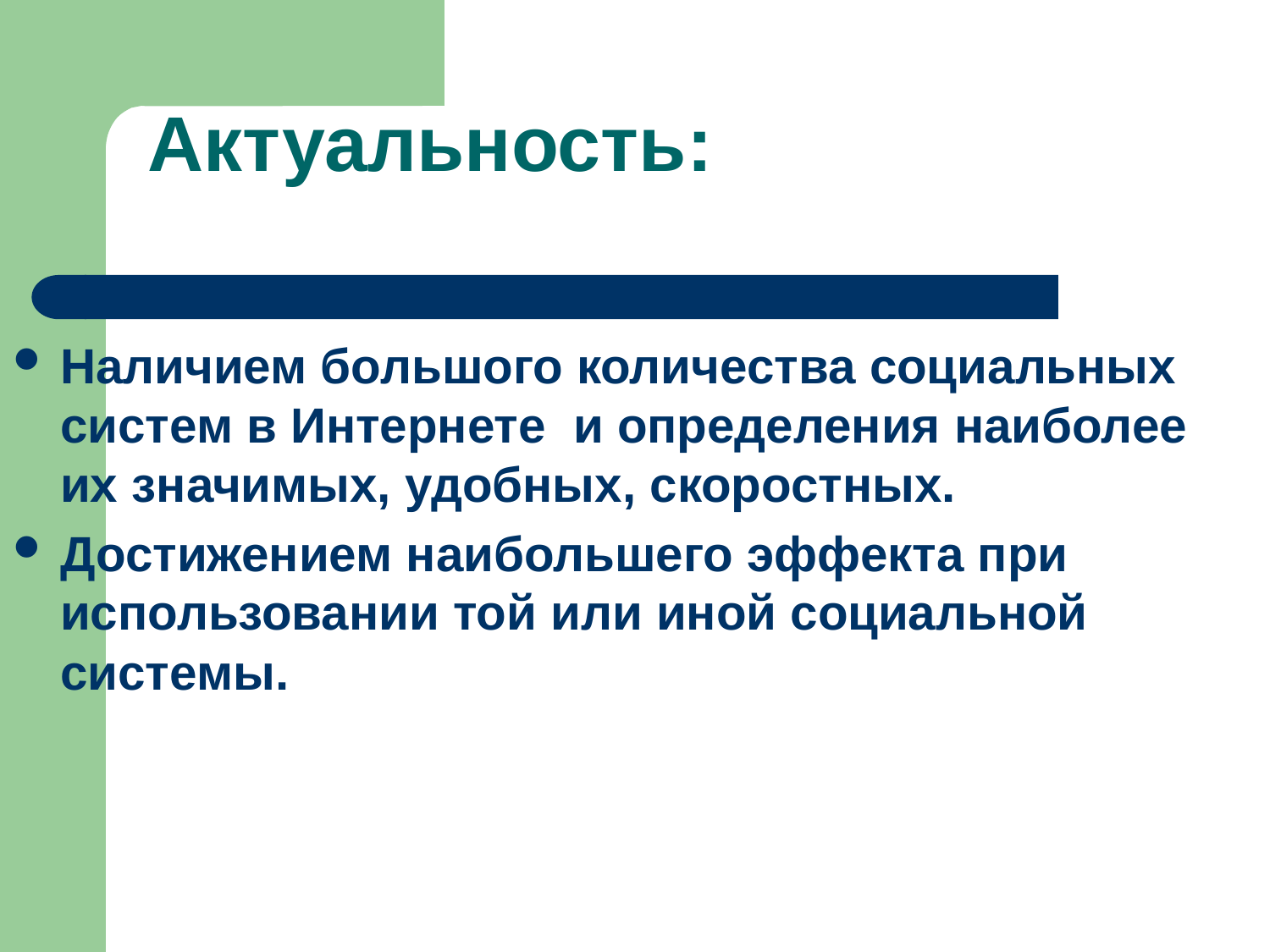

# Актуальность:
Наличием большого количества социальных систем в Интернете  и определения наиболее их значимых, удобных, скоростных.
Достижением наибольшего эффекта при использовании той или иной социальной системы.